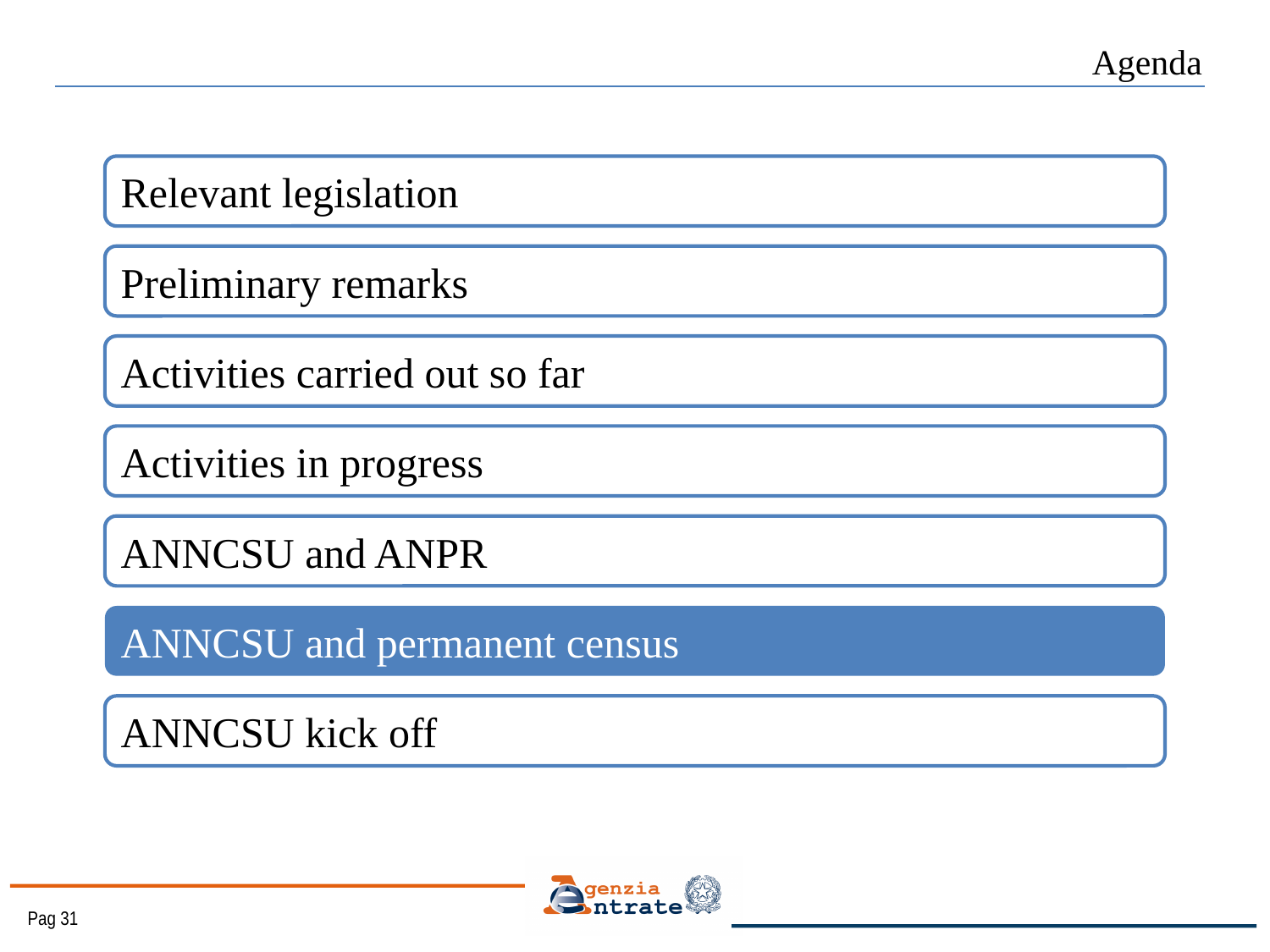

# Agenda

Relevant legislation

Preliminary remarks

Activities carried out so far

Activities in progress

ANNCSU and ANPR

ANNCSU and permanent census
ANNCSU kick off